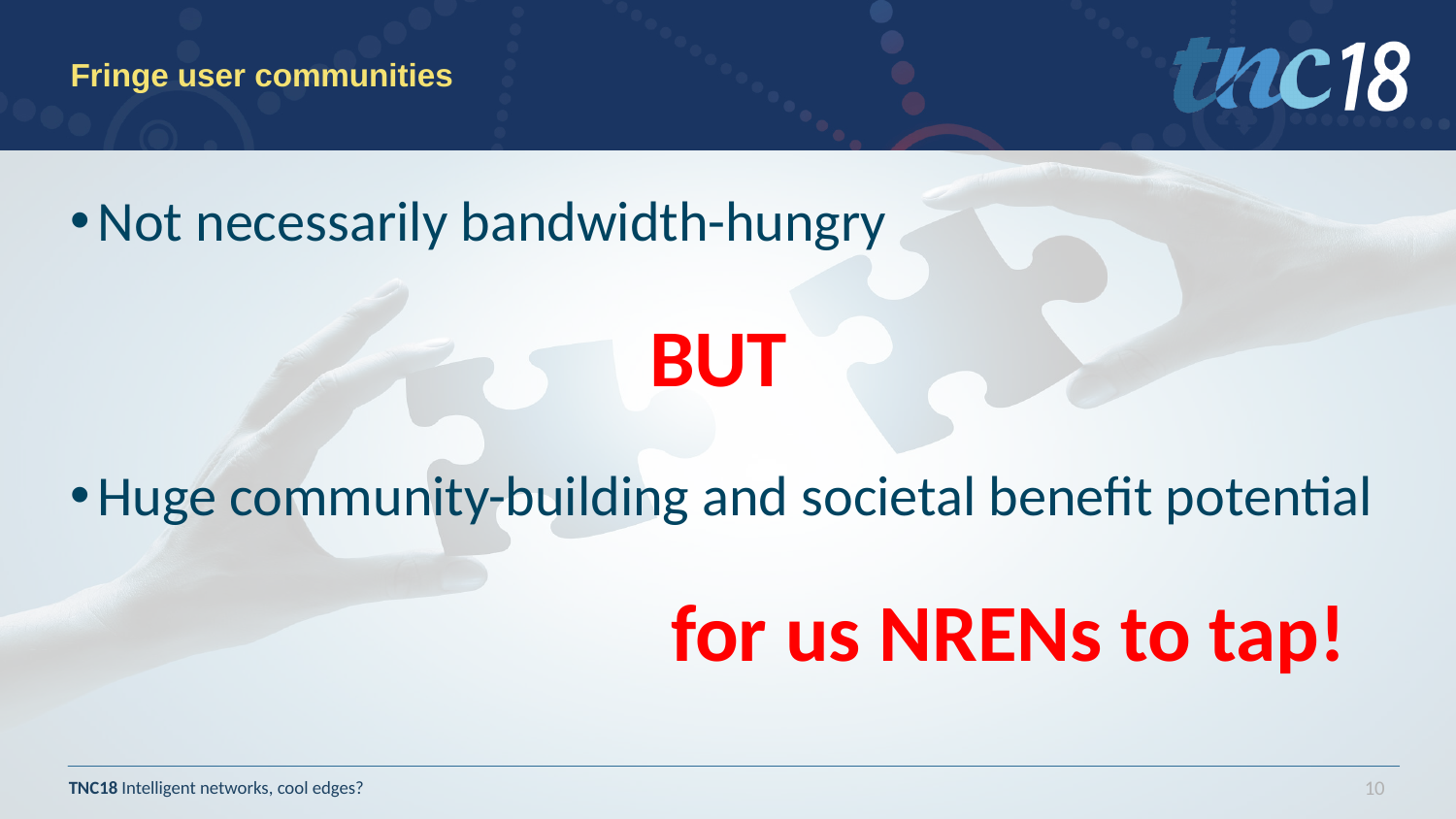

# Fringe user communities
Not necessarily bandwidth-hungry

BUT

Huge community-building and societal benefit potential

                                 for us NRENs to tap!
10